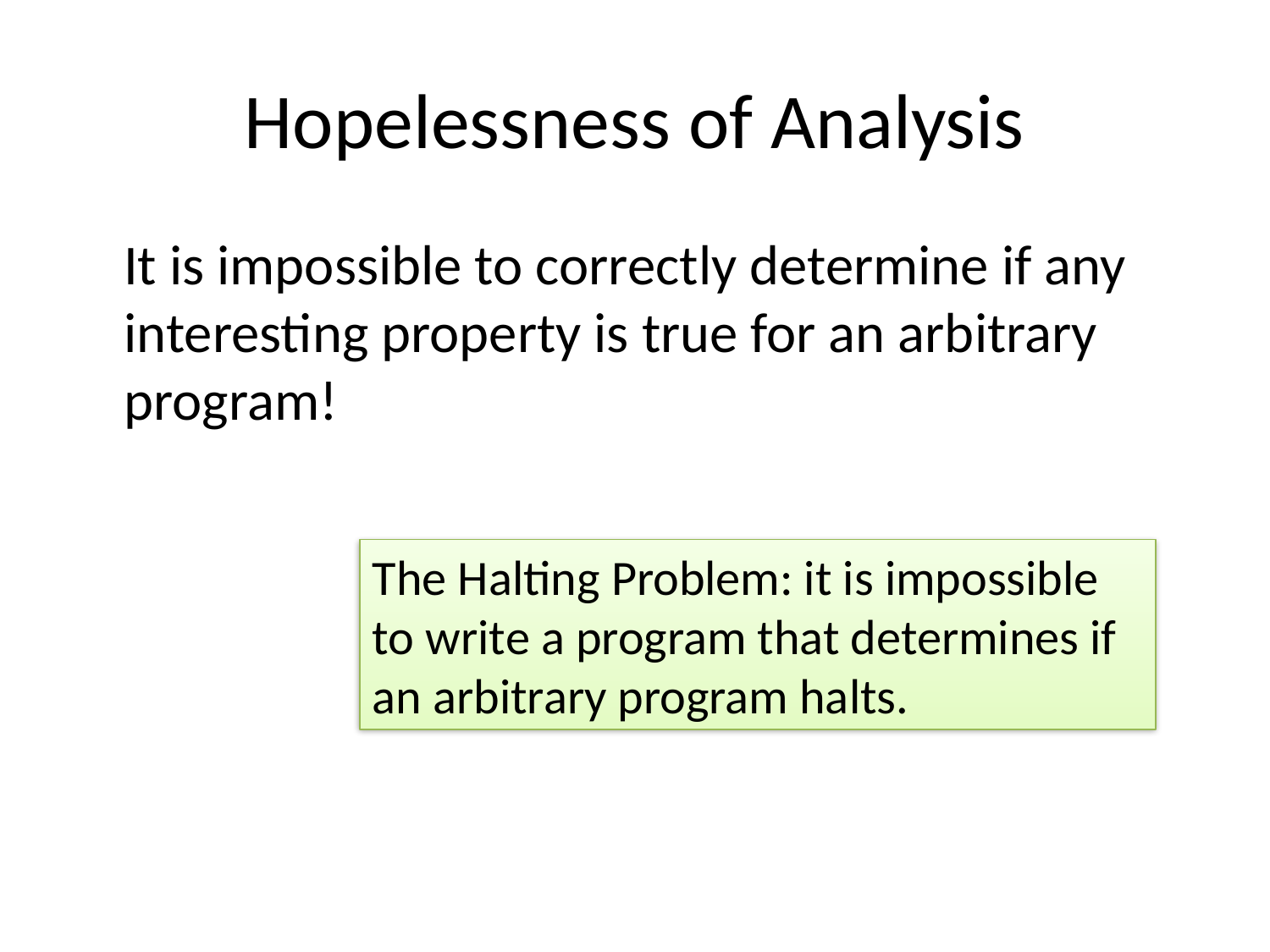

# Hopelessness of Analysis
	It is impossible to correctly determine if any interesting property is true for an arbitrary program!
The Halting Problem: it is impossible to write a program that determines if an arbitrary program halts.